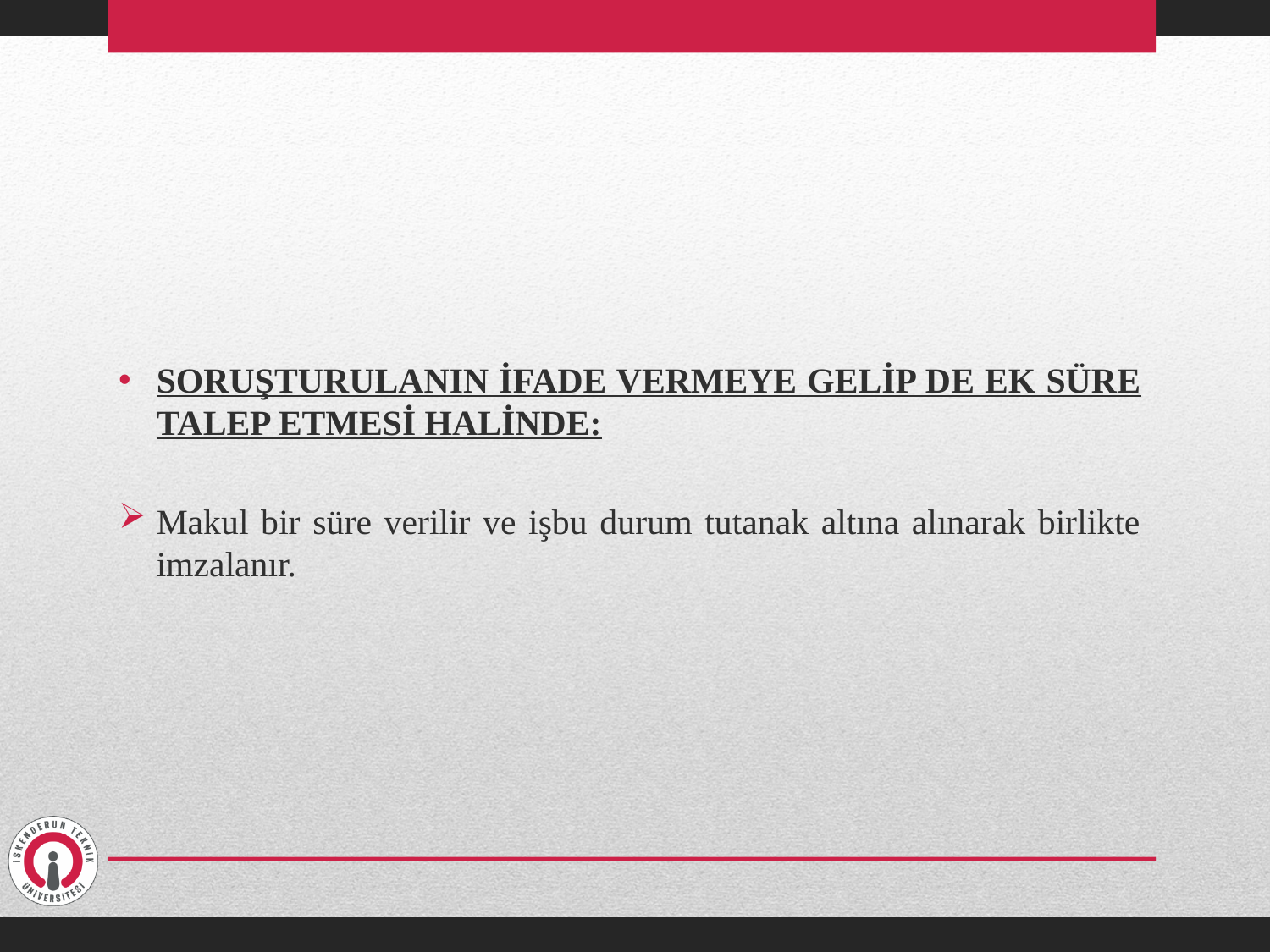

SORUŞTURULANIN İFADE VERMEYE GELİP DE EK SÜRE TALEP ETMESİ HALİNDE:

Makul bir süre verilir ve işbu durum tutanak altına alınarak birlikte imzalanır.